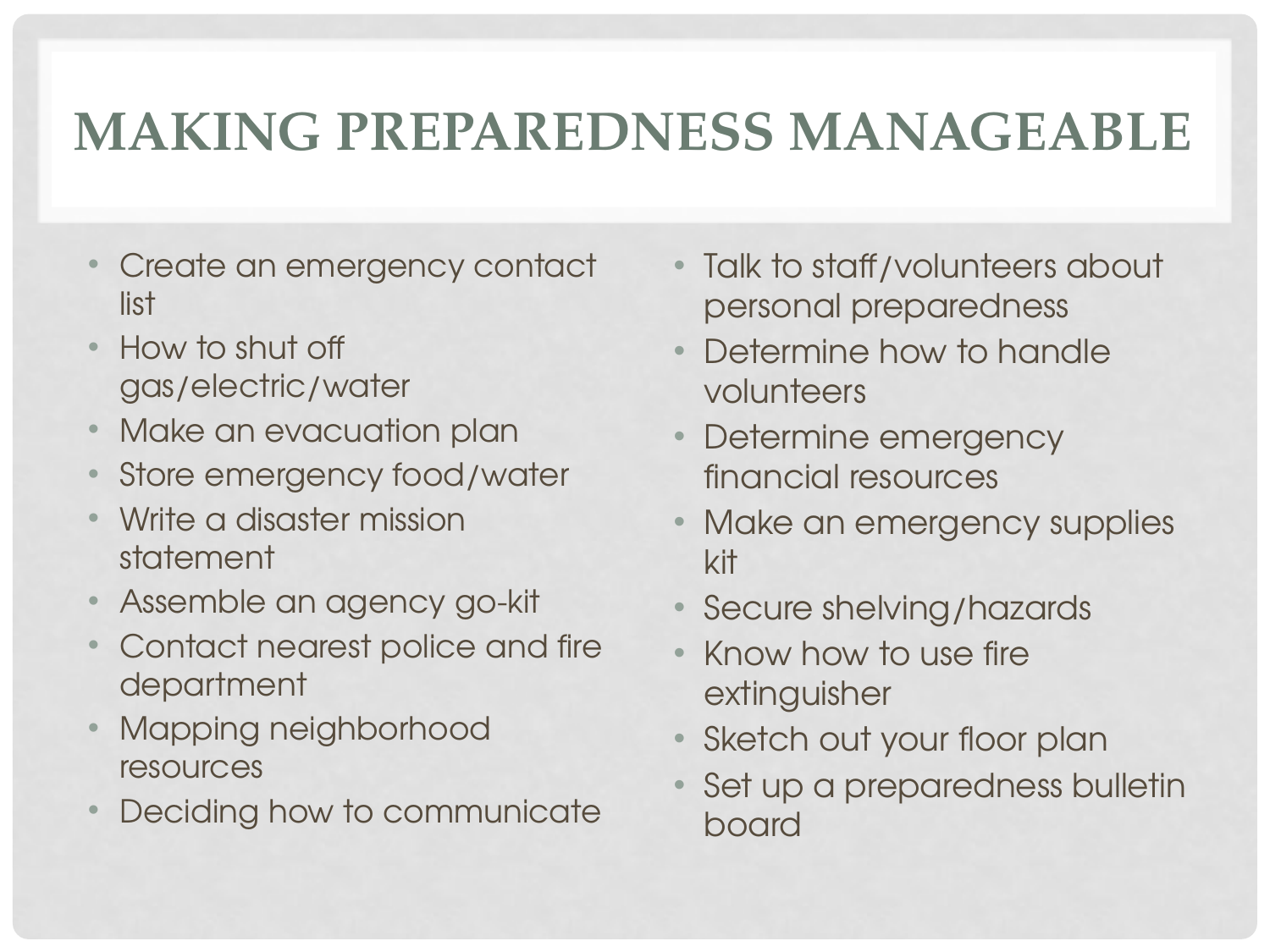

# Making Preparedness Manageable
Create an emergency contact list
How to shut off gas/electric/water
Make an evacuation plan
Store emergency food/water
Write a disaster mission statement
Assemble an agency go-kit
Contact nearest police and fire department
Mapping neighborhood resources
Deciding how to communicate
Talk to staff/volunteers about personal preparedness
Determine how to handle volunteers
Determine emergency financial resources
Make an emergency supplies kit
Secure shelving/hazards
Know how to use fire extinguisher
Sketch out your floor plan
Set up a preparedness bulletin board